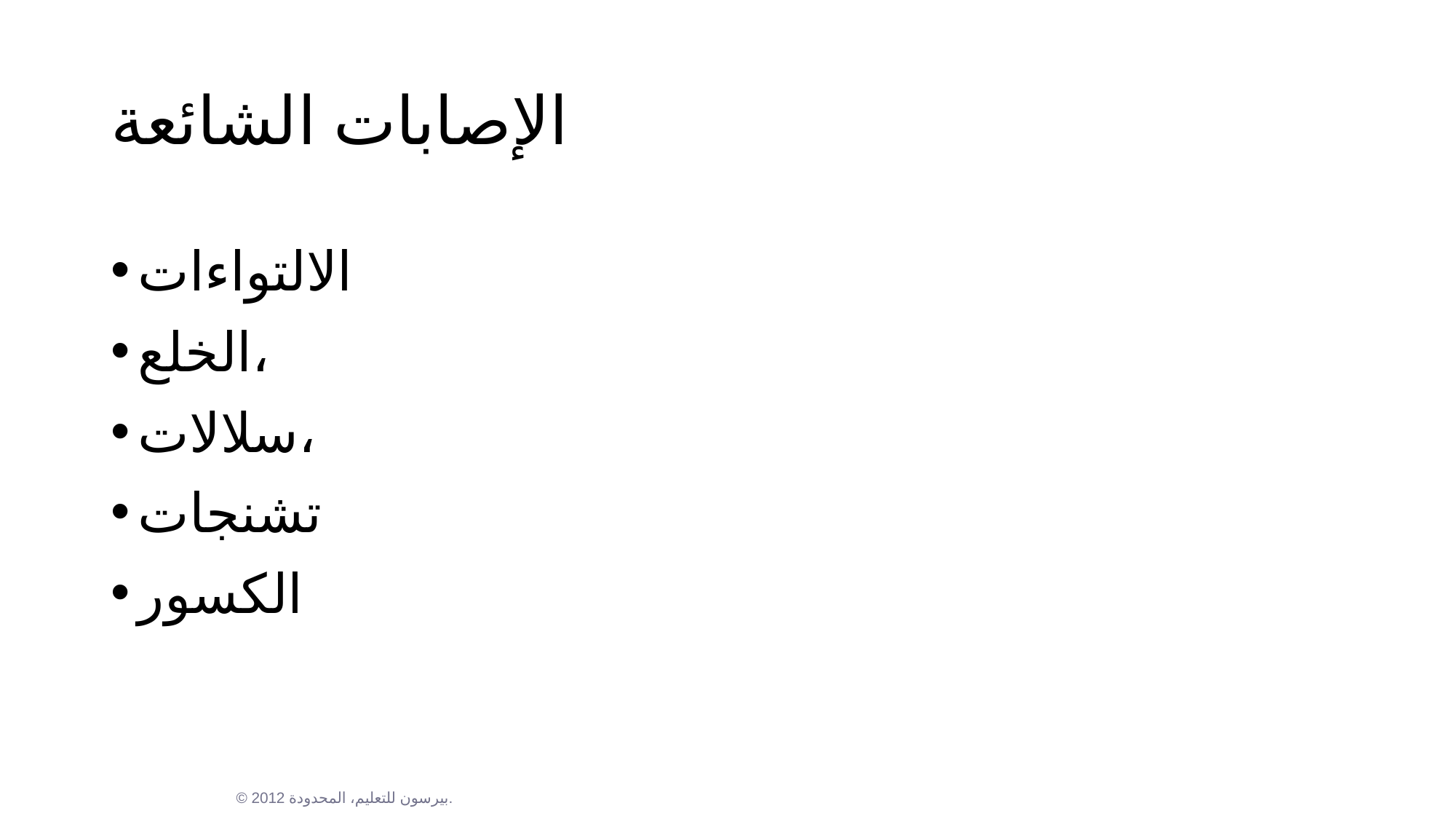

# الإصابات الشائعة
الالتواءات
الخلع،
سلالات،
تشنجات
الكسور
© 2012 بيرسون للتعليم، المحدودة.